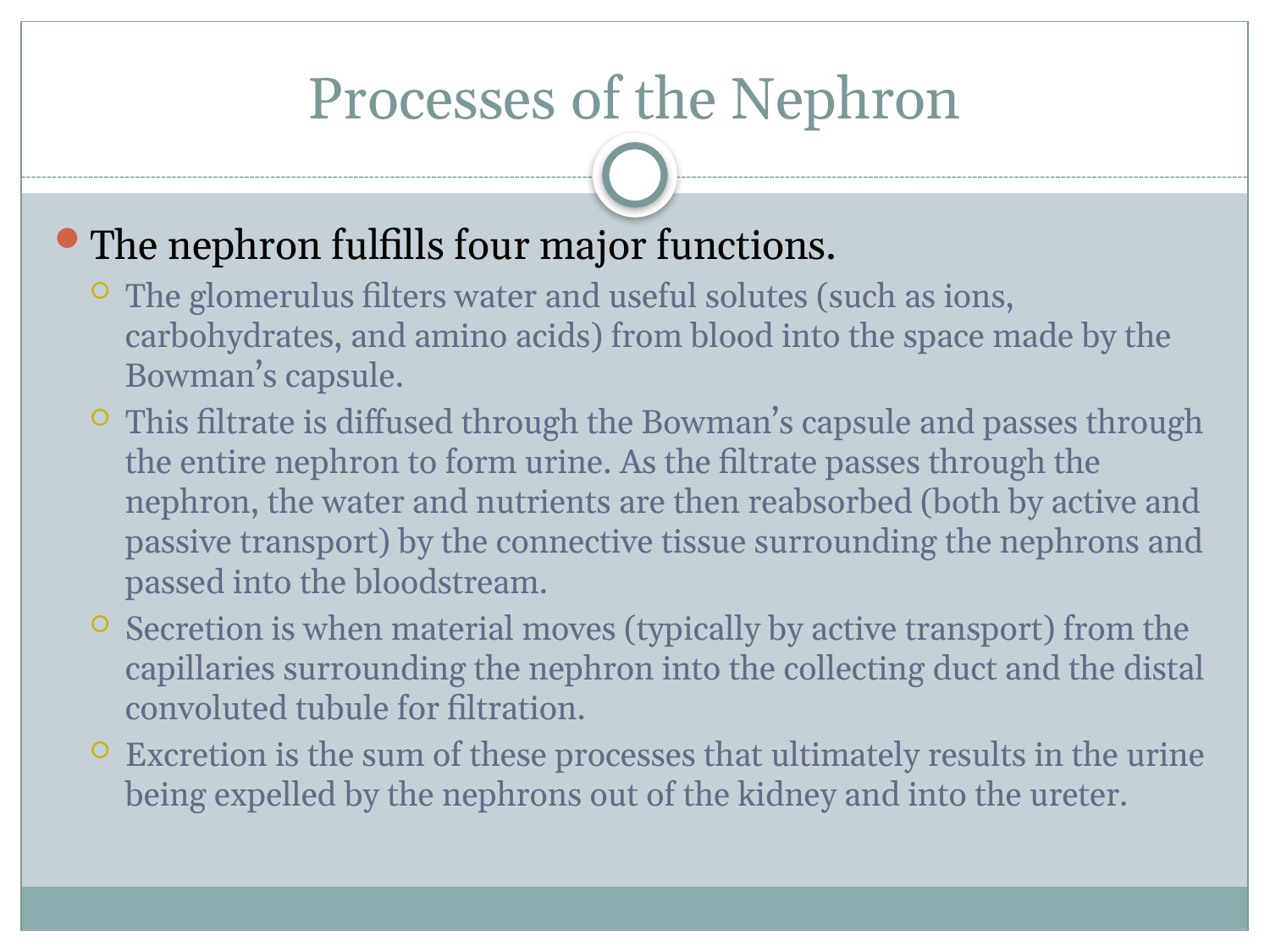

# Processes of the Nephron
The nephron fulfills four major functions.
The glomerulus filters water and useful solutes (such as ions, carbohydrates, and amino acids) from blood into the space made by the Bowman’s capsule.
This filtrate is diffused through the Bowman’s capsule and passes through the entire nephron to form urine. As the filtrate passes through the nephron, the water and nutrients are then reabsorbed (both by active and passive transport) by the connective tissue surrounding the nephrons and passed into the bloodstream.
Secretion is when material moves (typically by active transport) from the capillaries surrounding the nephron into the collecting duct and the distal convoluted tubule for filtration.
Excretion is the sum of these processes that ultimately results in the urine being expelled by the nephrons out of the kidney and into the ureter.